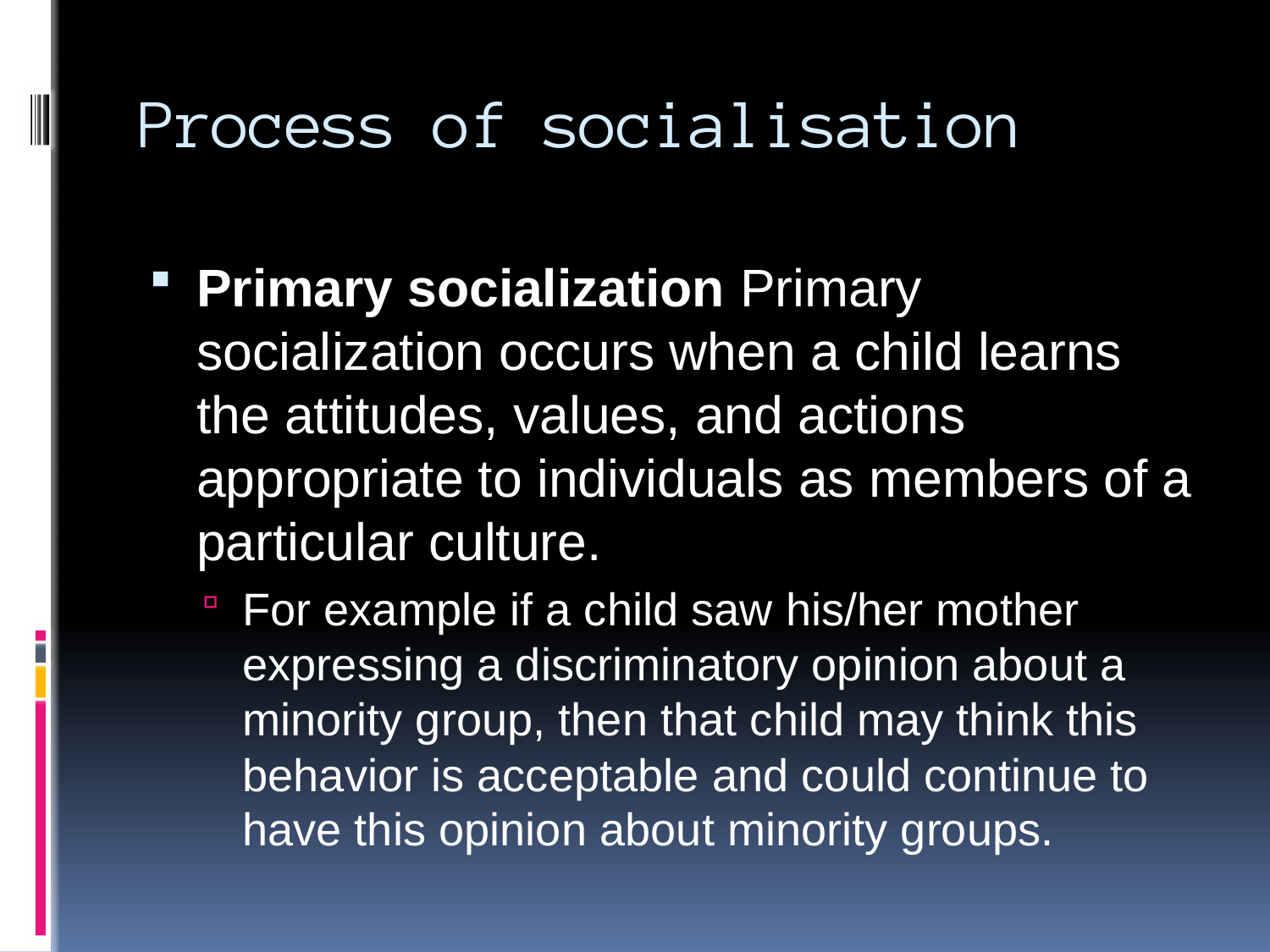

# Process of socialisation
Primary socialization Primary socialization occurs when a child learns the attitudes, values, and actions appropriate to individuals as members of a particular culture.
For example if a child saw his/her mother expressing a discriminatory opinion about a minority group, then that child may think this behavior is acceptable and could continue to have this opinion about minority groups.